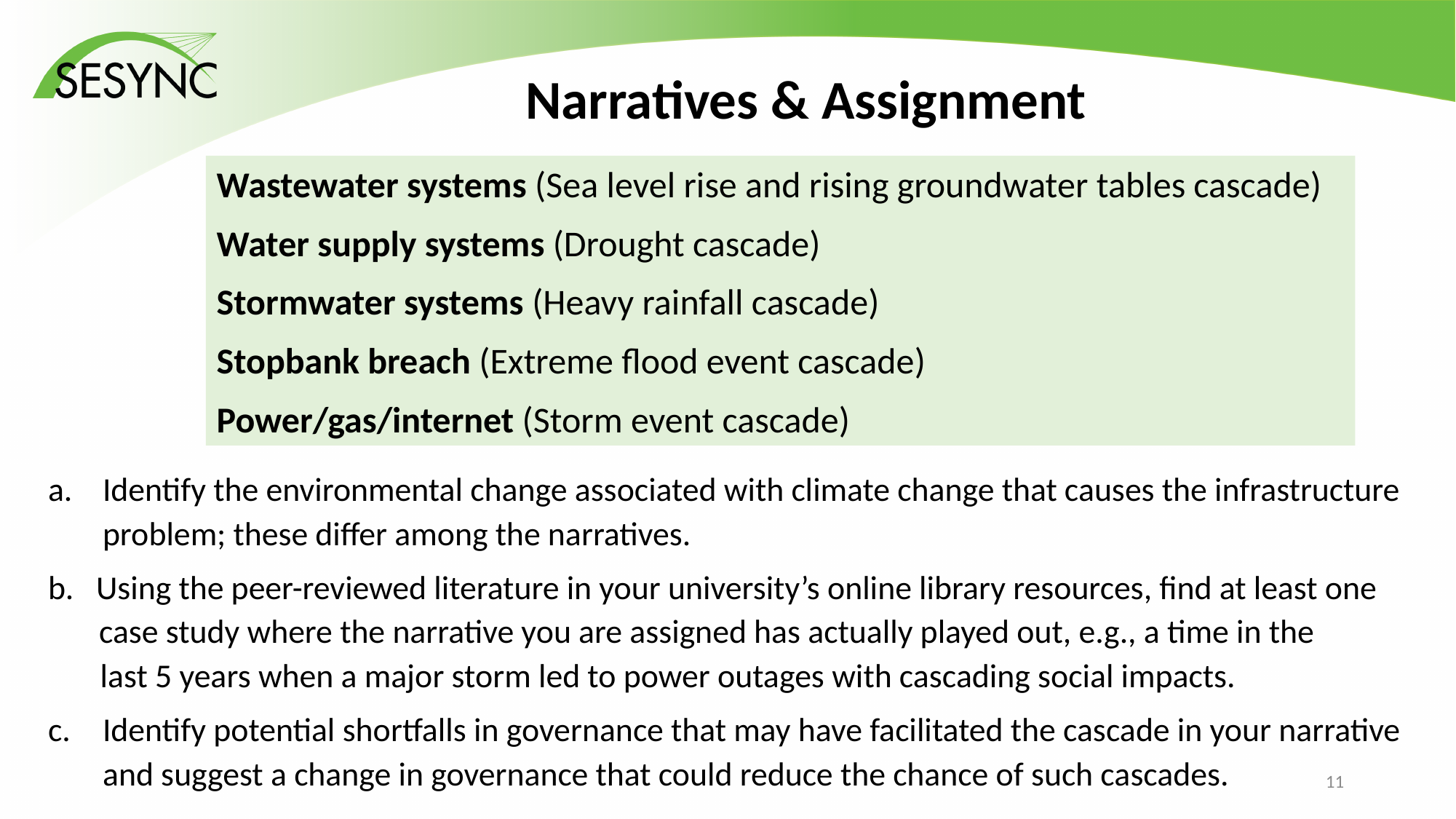

# Narratives & Assignment
Wastewater systems (Sea level rise and rising groundwater tables cascade)
Water supply systems (Drought cascade)
Stormwater systems (Heavy rainfall cascade)
Stopbank breach (Extreme flood event cascade)
Power/gas/internet (Storm event cascade)
Identify the environmental change associated with climate change that causes the infrastructure problem; these differ among the narratives.

b.   Using the peer-reviewed literature in your university’s online library resources, find at least one
	     case study where the narrative you are assigned has actually played out, e.g., a time in the
       last 5 years when a major storm led to power outages with cascading social impacts.

Identify potential shortfalls in governance that may have facilitated the cascade in your narrative and suggest a change in governance that could reduce the chance of such cascades.
11